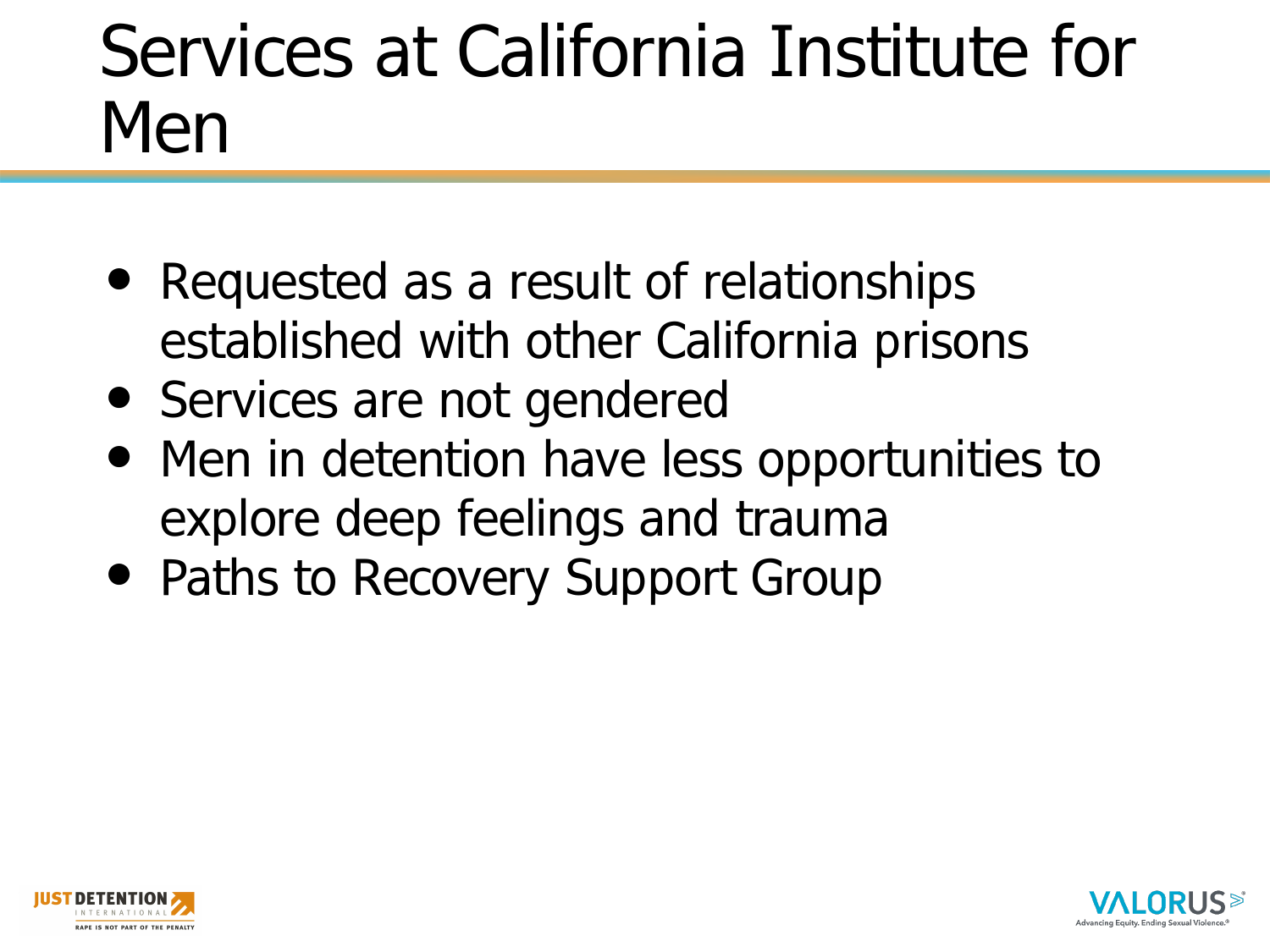

# Services at California Institute for Men
Requested as a result of relationships established with other California prisons
Services are not gendered
Men in detention have less opportunities to explore deep feelings and trauma
Paths to Recovery Support Group